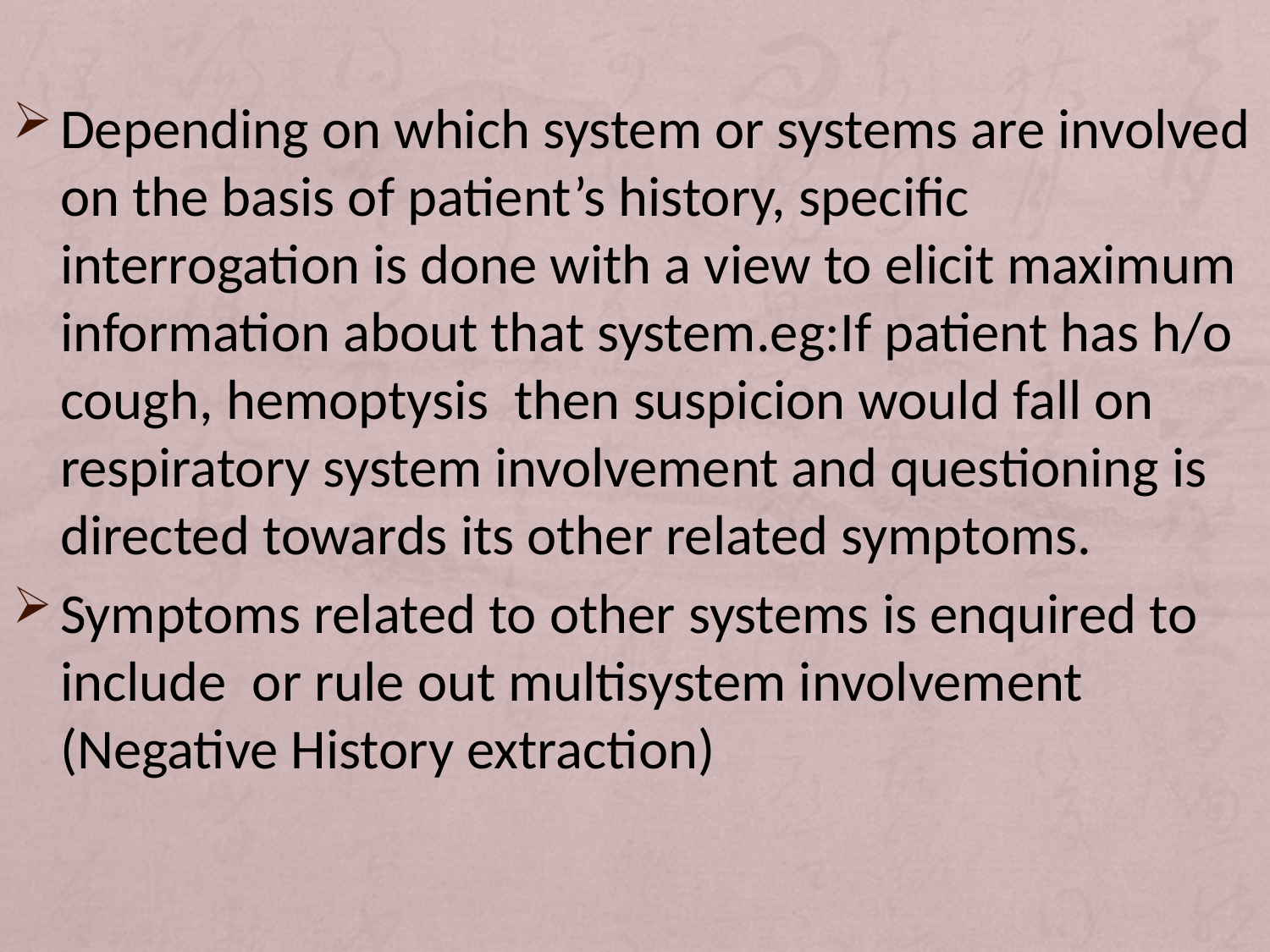

#
Depending on which system or systems are involved on the basis of patient’s history, specific interrogation is done with a view to elicit maximum information about that system.eg:If patient has h/o cough, hemoptysis  then suspicion would fall on respiratory system involvement and questioning is directed towards its other related symptoms.
Symptoms related to other systems is enquired to include  or rule out multisystem involvement (Negative History extraction)